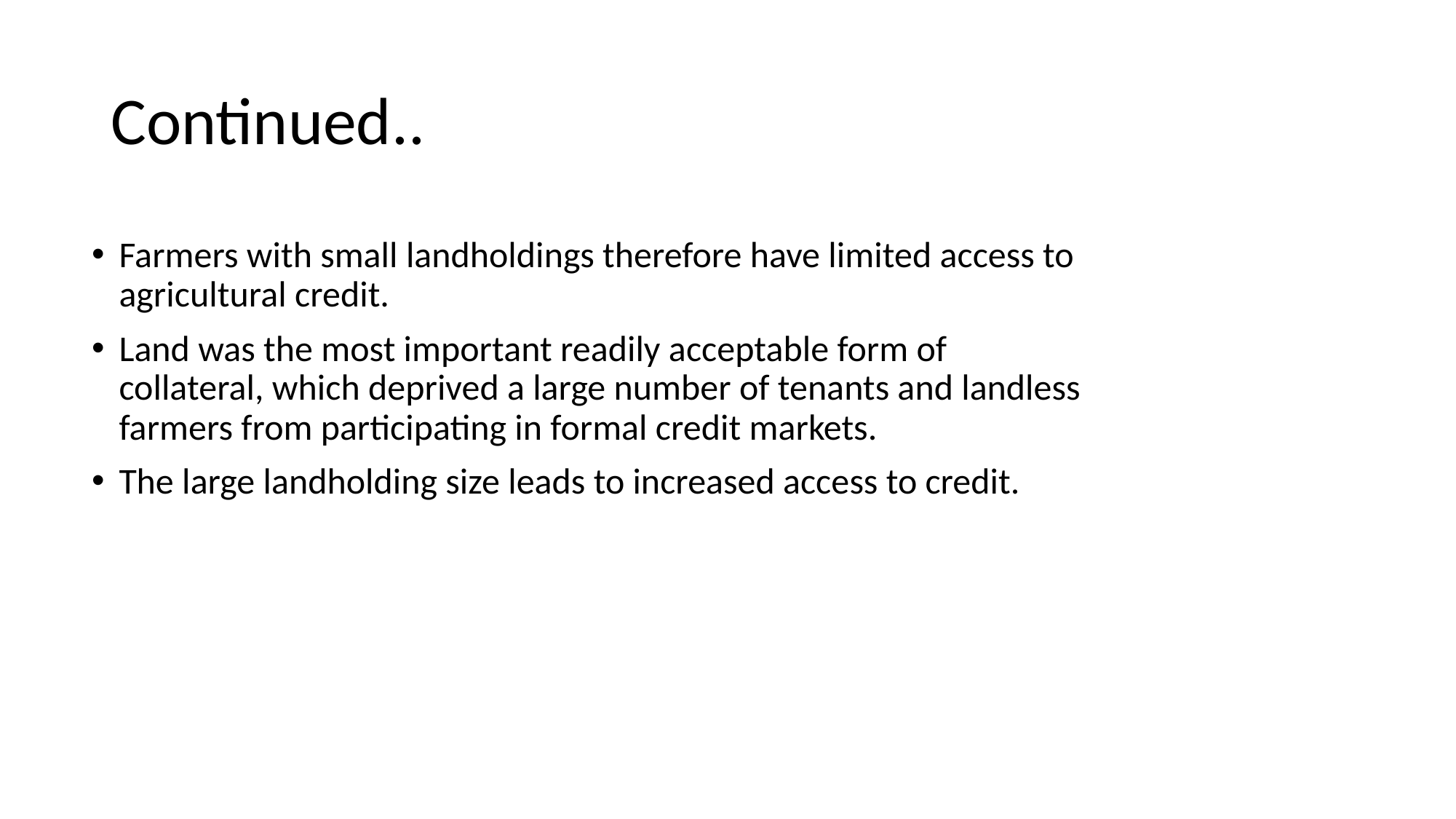

# Continued..
Farmers with small landholdings therefore have limited access to agricultural credit.
Land was the most important readily acceptable form of collateral, which deprived a large number of tenants and landless farmers from participating in formal credit markets.
The large landholding size leads to increased access to credit.